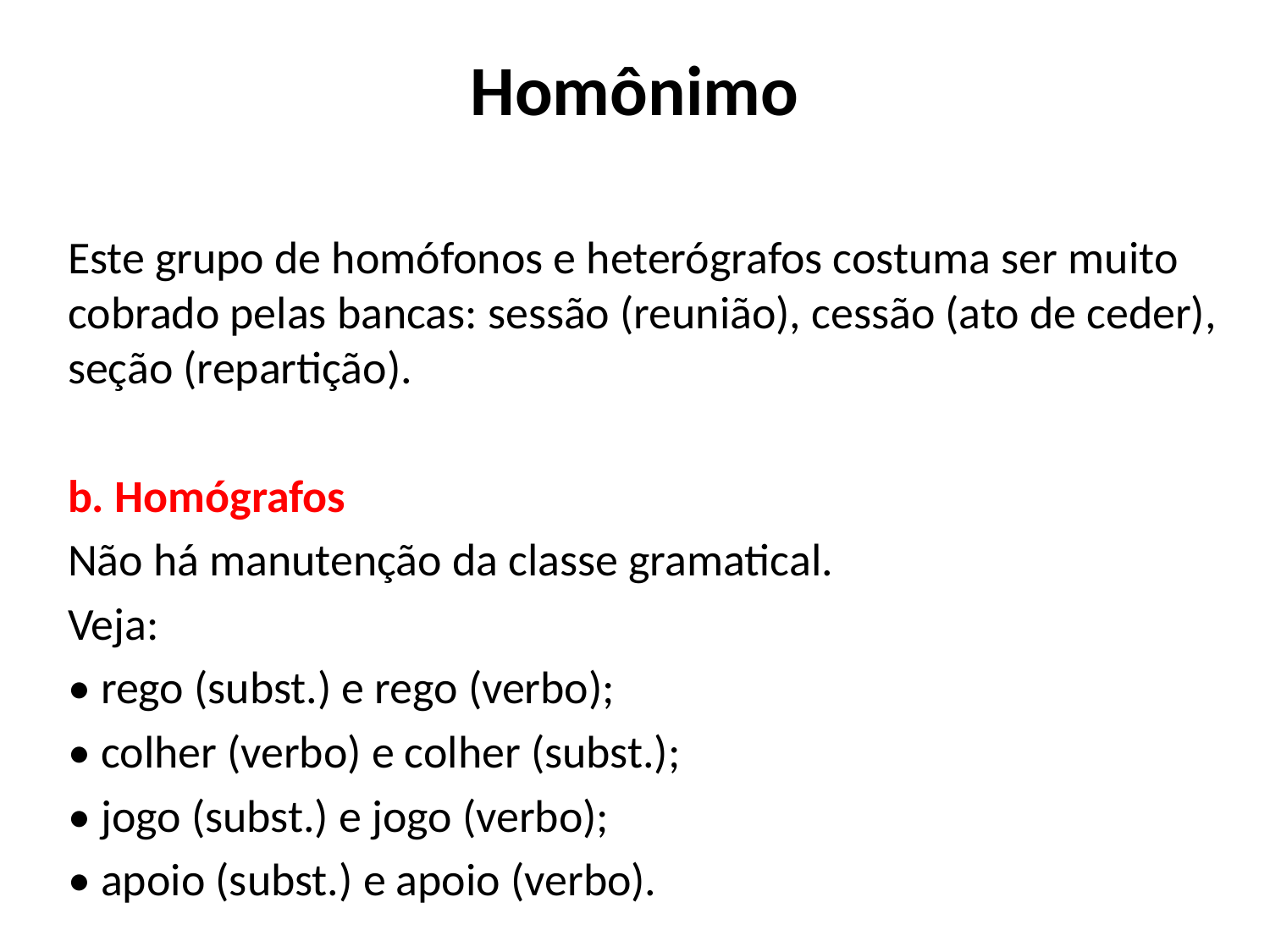

# Homônimo
Este grupo de homófonos e heterógrafos costuma ser muito cobrado pelas bancas: sessão (reunião), cessão (ato de ceder), seção (repartição).

b. Homógrafos
Não há manutenção da classe gramatical.
Veja:
• rego (subst.) e rego (verbo);
• colher (verbo) e colher (subst.);
• jogo (subst.) e jogo (verbo);
• apoio (subst.) e apoio (verbo).